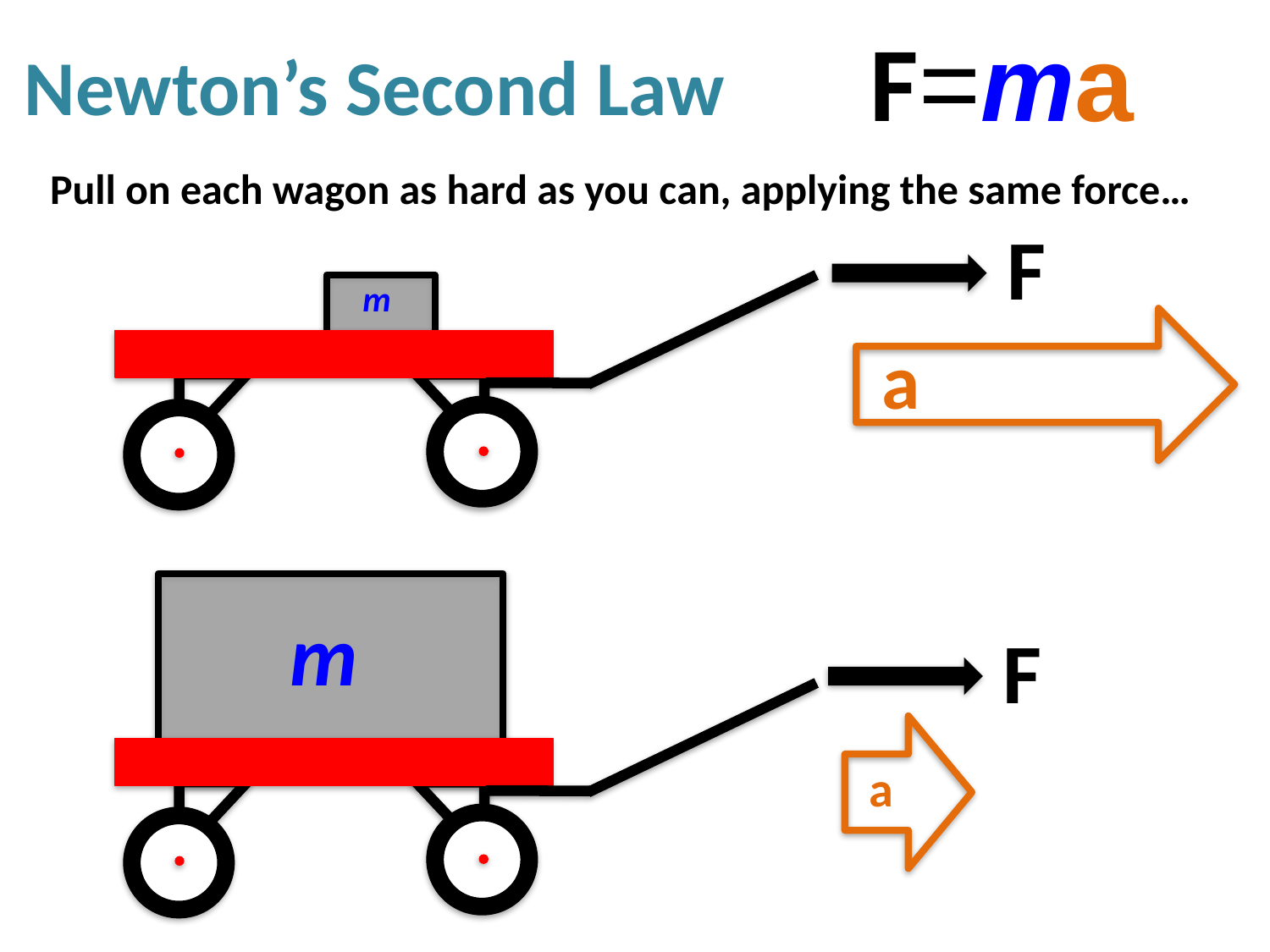

# Newton’s Second Law
F=ma
Pull on each wagon as hard as you can, applying the same force…
F

m

a

m
F

a